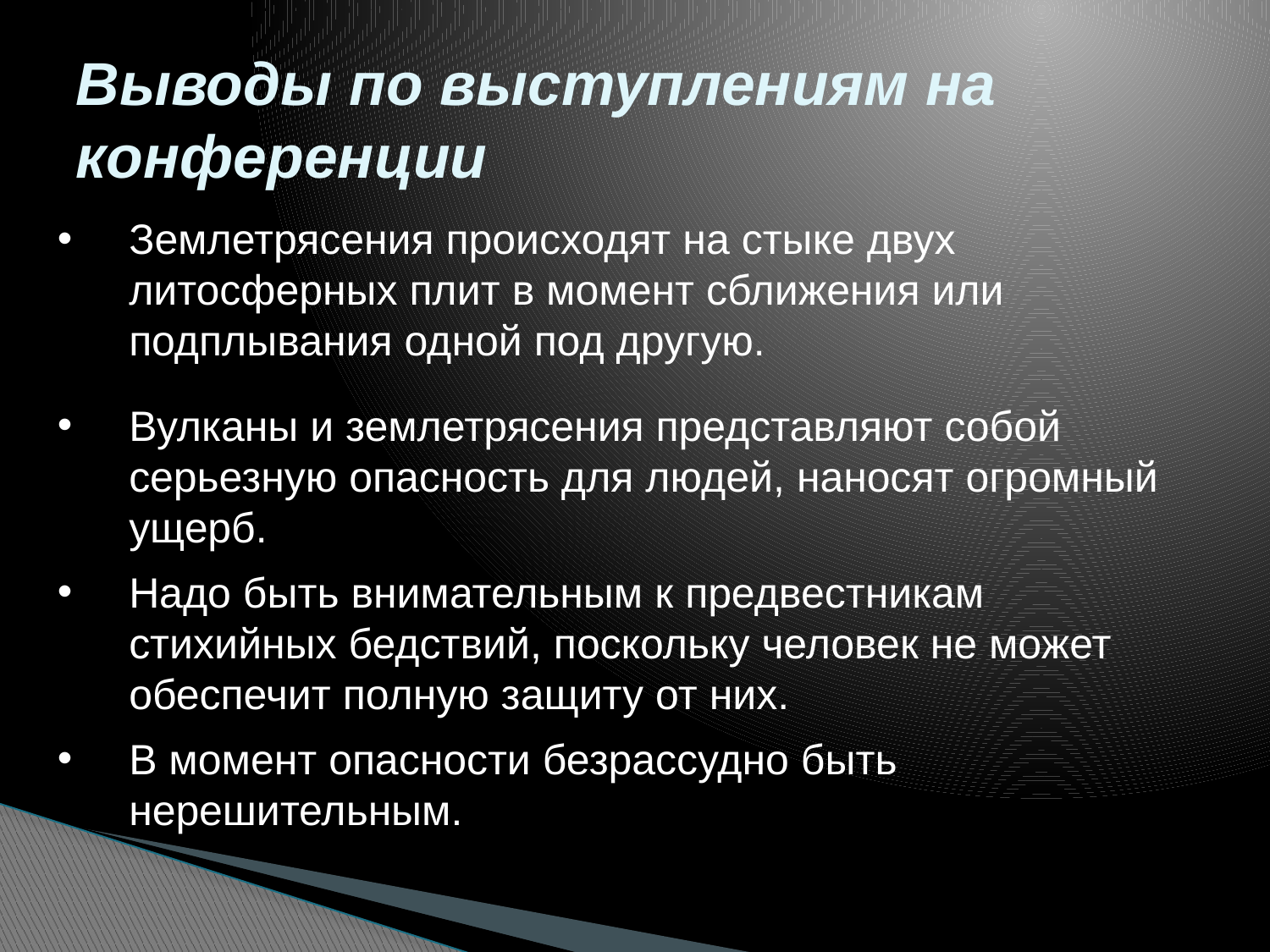

# Выводы по выступлениям на конференции
Землетрясения происходят на стыке двух литосферных плит в момент сближения или подплывания одной под другую.
Вулканы и землетрясения представляют собой серьезную опасность для людей, наносят огромный ущерб.
Надо быть внимательным к предвестникам стихийных бедствий, поскольку человек не может  обеспечит полную защиту от них.
В момент опасности безрассудно быть нерешительным.